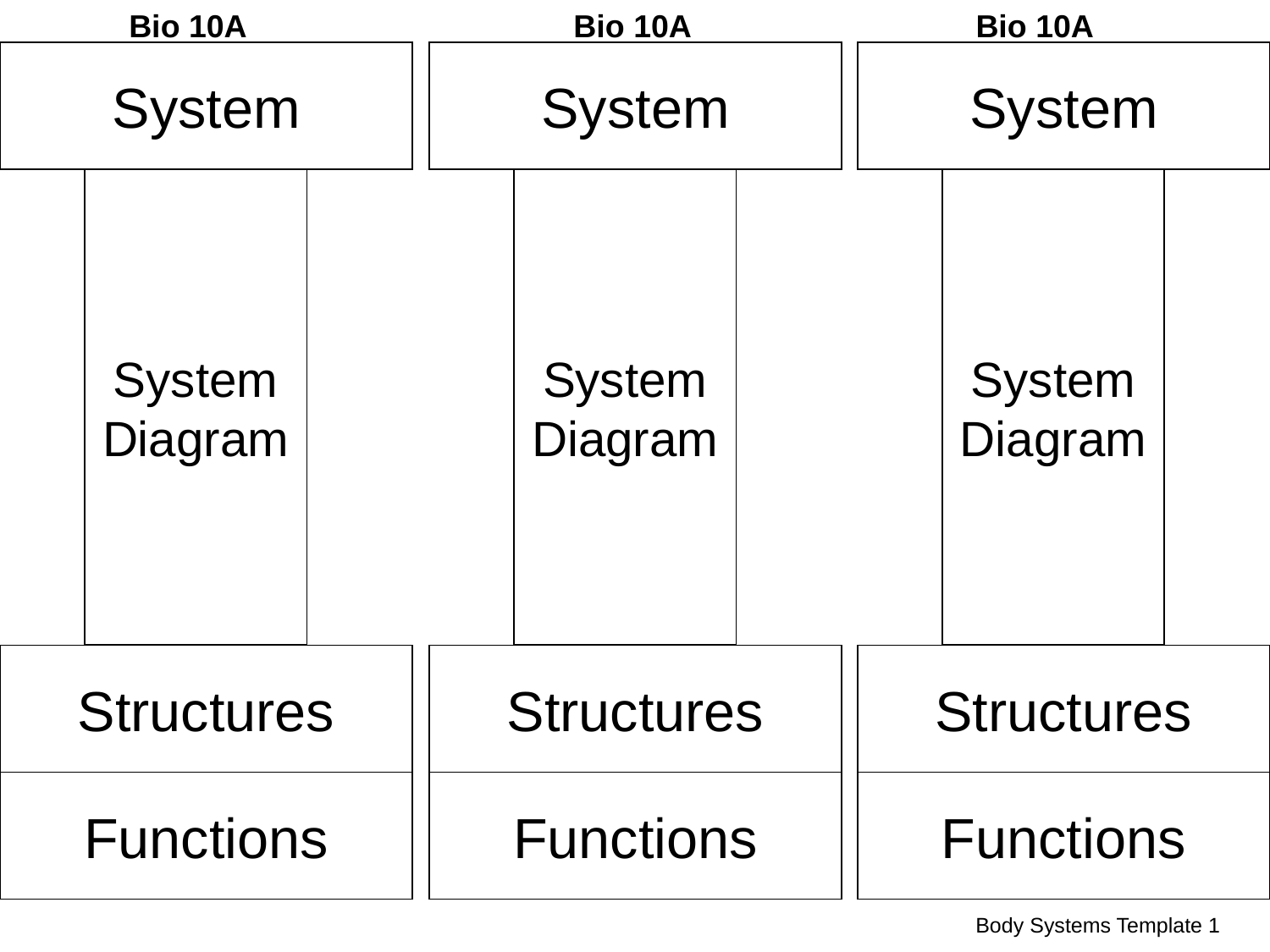

Bio 10A
Bio 10A
Bio 10A
System
System
System
System
Diagram
System
Diagram
System
Diagram
Structures
Structures
Structures
Functions
Functions
Functions

Body Systems Template 1